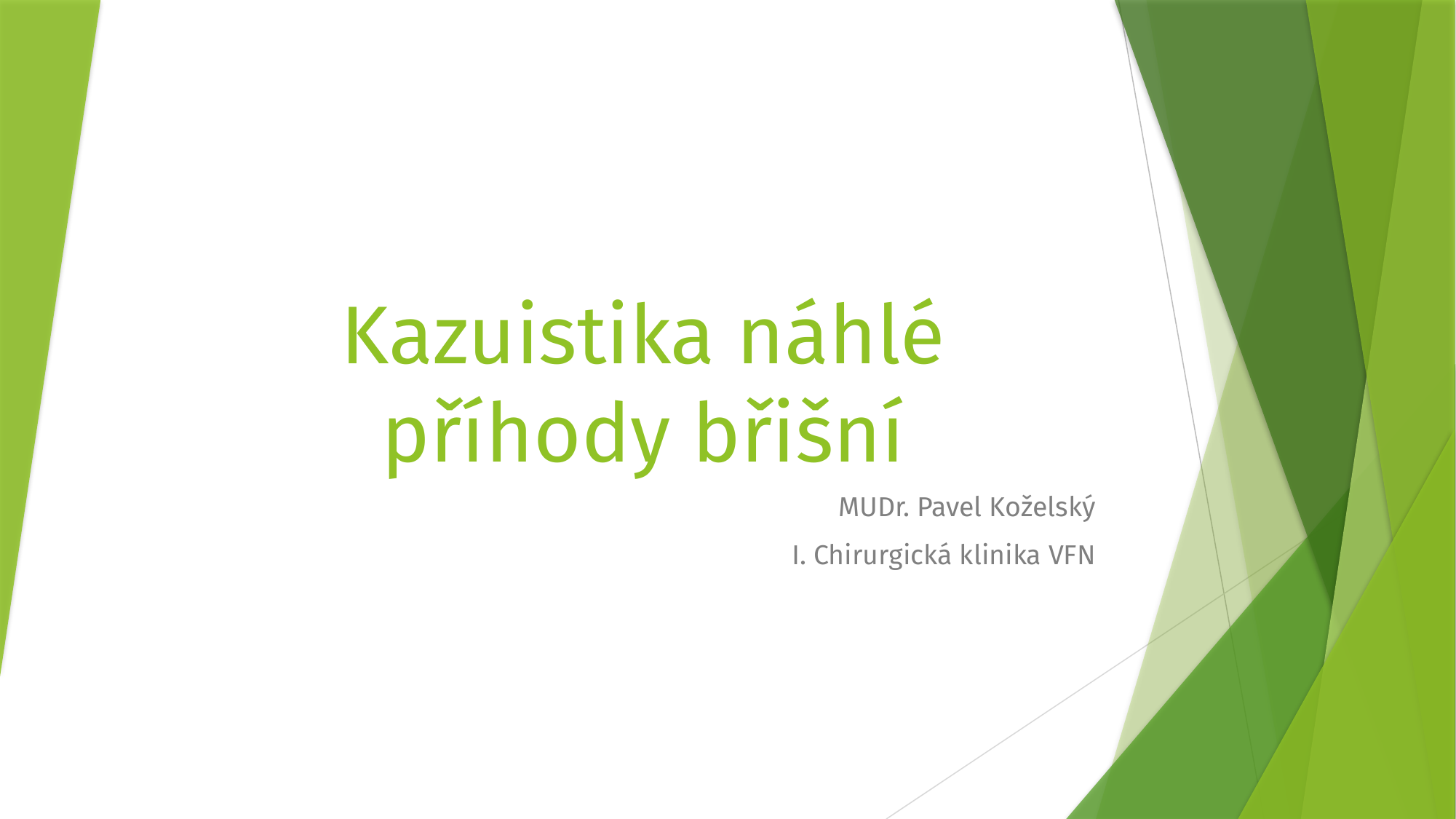

# Kazuistika náhlé příhody břišní
MUDr. Pavel Koželský
I. Chirurgická klinika VFN